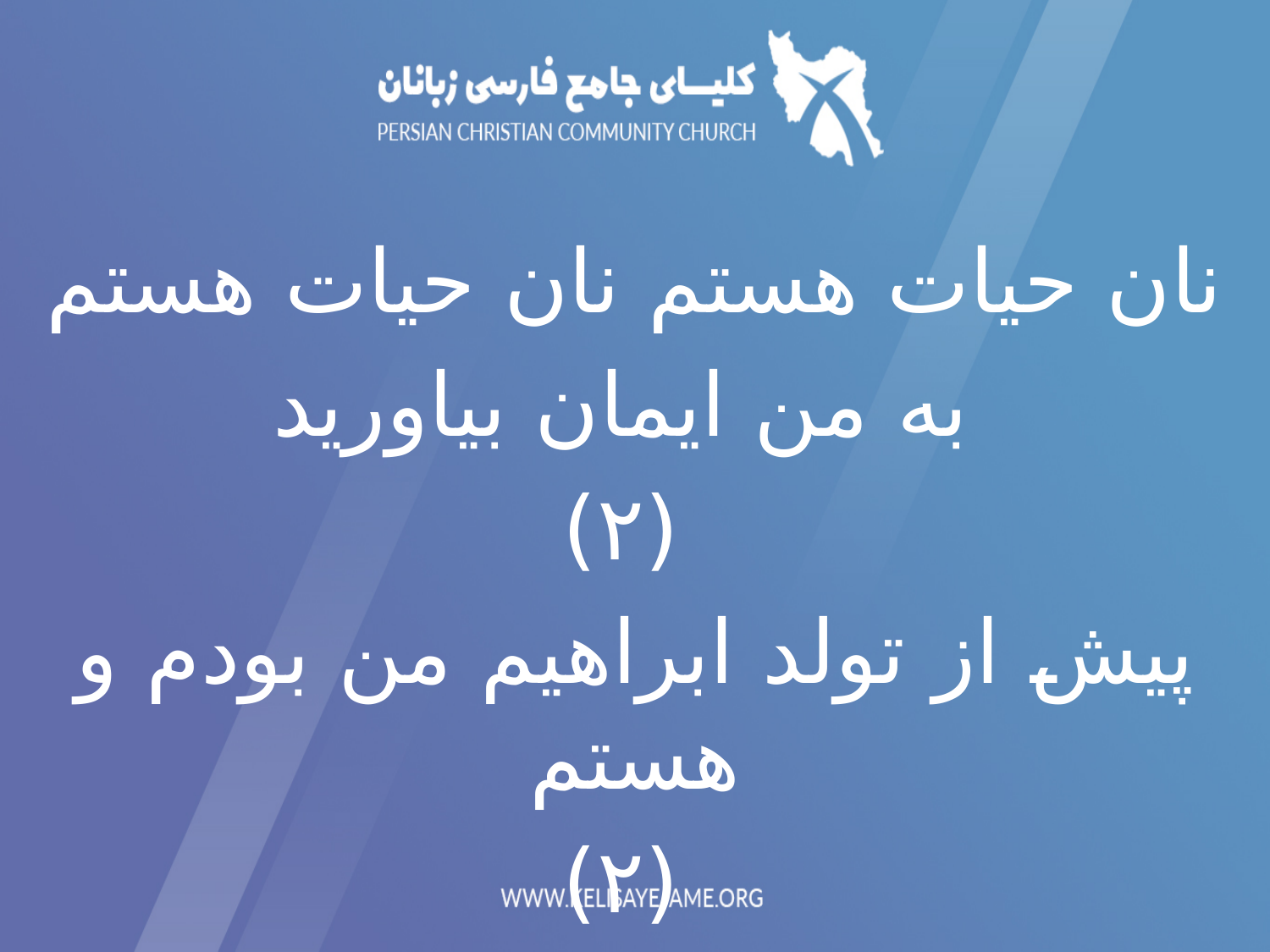

نان حیات هستم نان حیات هستم
 به من ایمان بیاورید
 (۲)
پیش از تولد ابراهيم من بودم و هستم
 (۲)